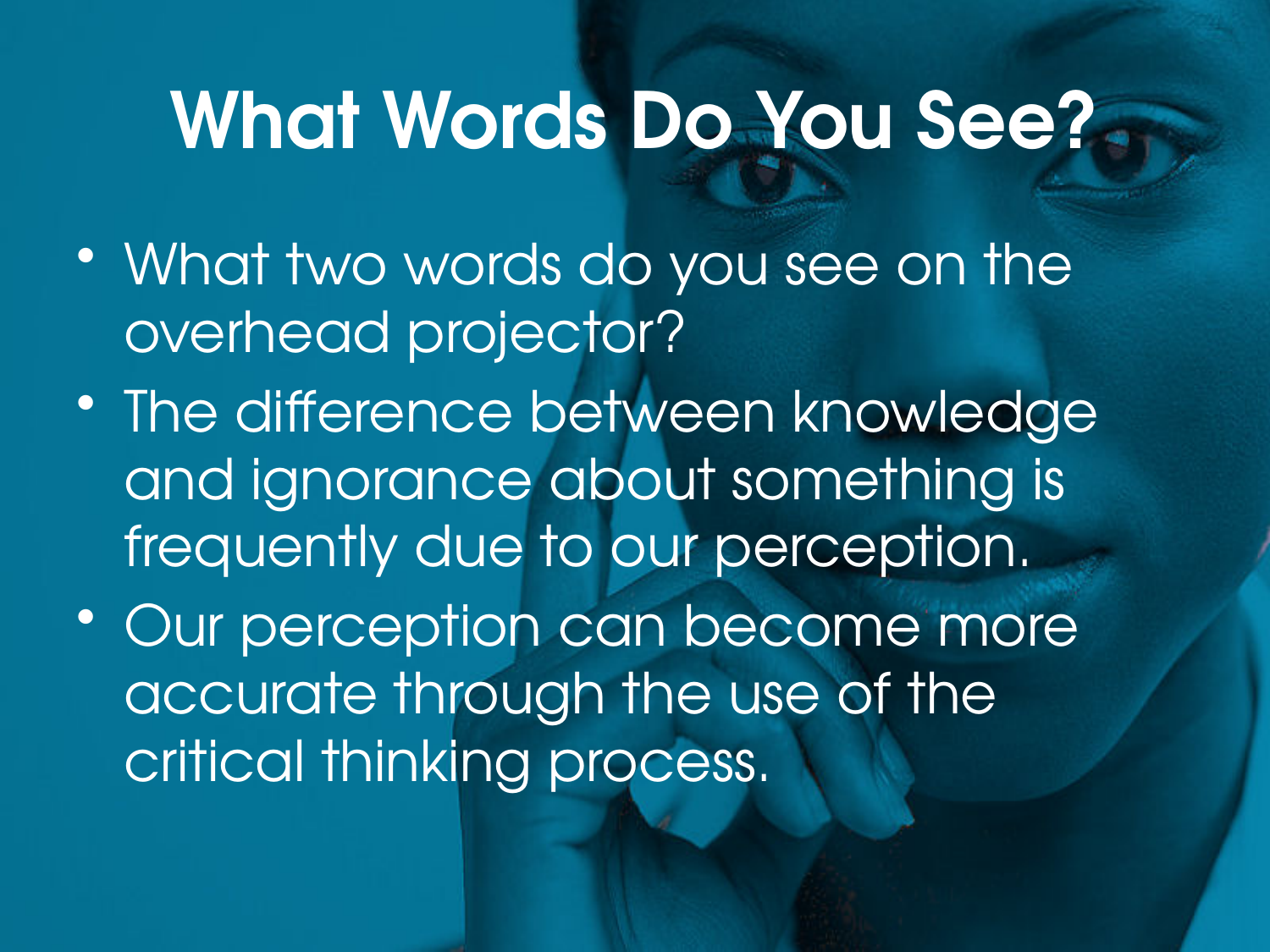

# What Words Do You See?
What two words do you see on the overhead projector?
The difference between knowledge and ignorance about something is frequently due to our perception.
Our perception can become more accurate through the use of the critical thinking process.